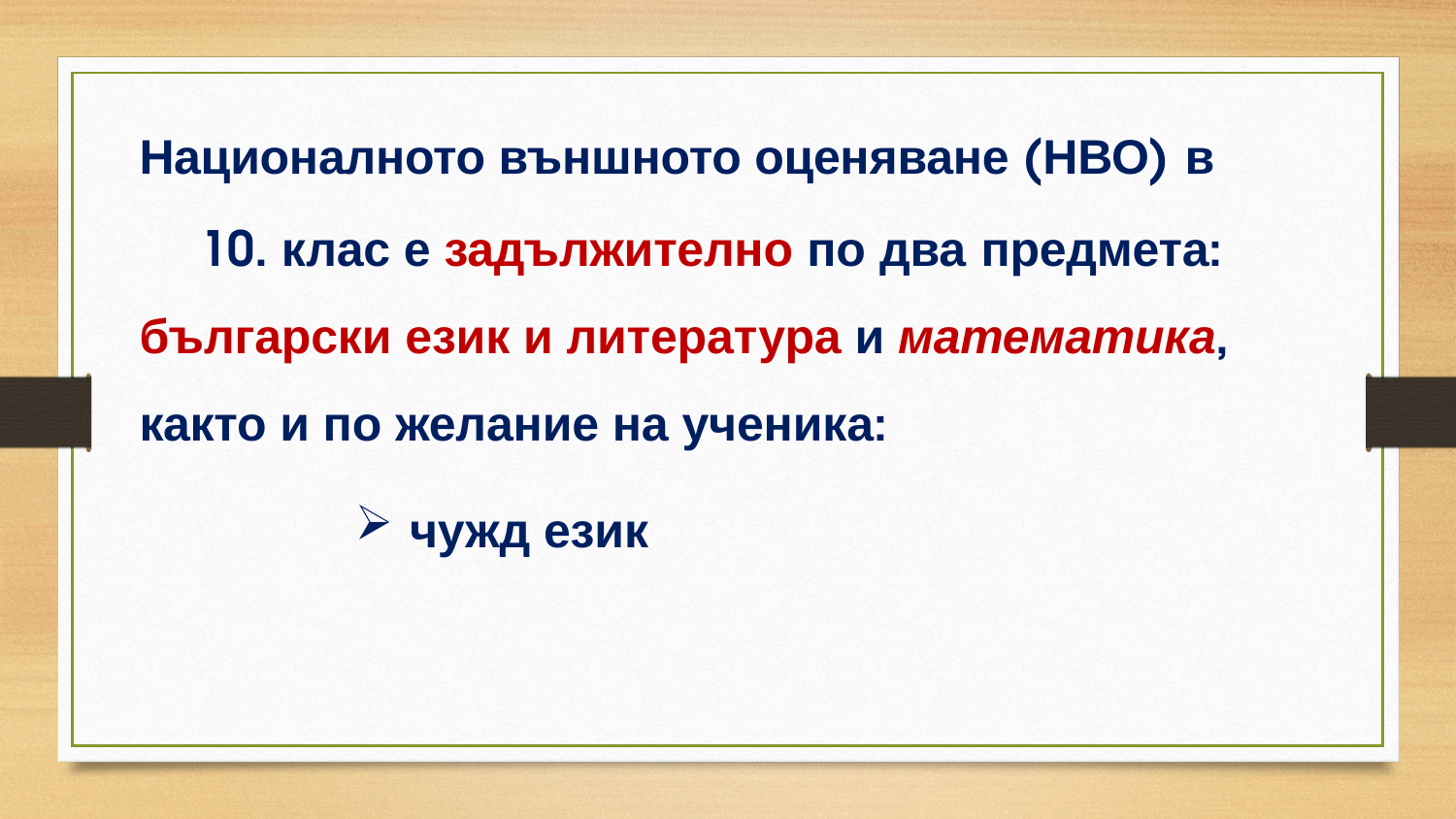

Националното външното оценяване (НВО) в
10. клас е задължително по два предмета:
български език и литература и математика,  както и по желание на ученика:
чужд език